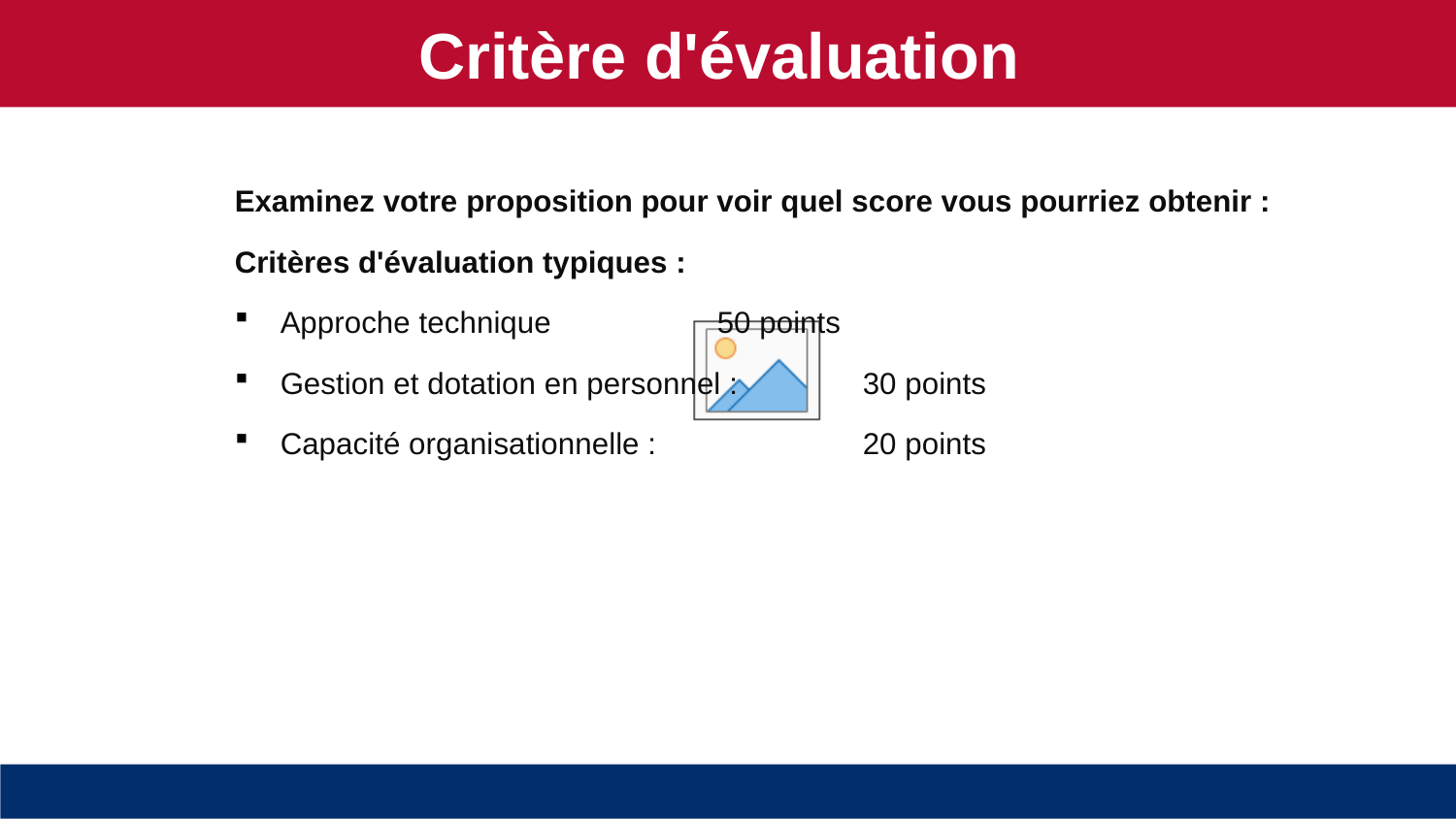

Critère d'évaluation
Examinez votre proposition pour voir quel score vous pourriez obtenir :
Critères d'évaluation typiques :
Approche technique  		50 points
Gestion et dotation en personnel :	30 points
Capacité organisationnelle :		20 points